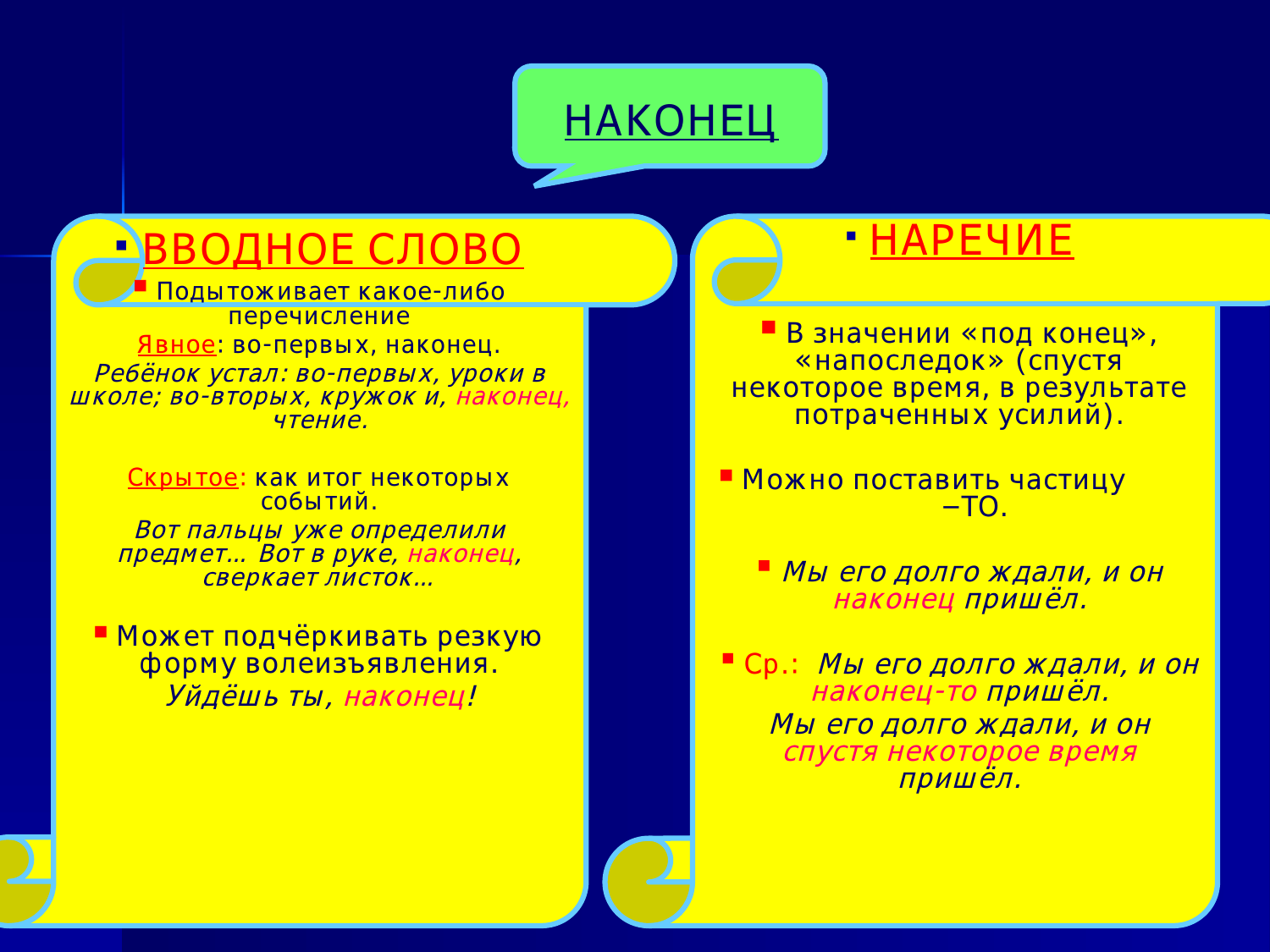

# НАКОНЕЦ

  НАРЕЧИЕ

 В значении «под конец», «напоследок» (спустя некоторое время, в результате потраченных усилий).

 Можно поставить частицу              –ТО.

 Мы его долго ждали, и он наконец пришёл.

 Ср.:  Мы его долго ждали, и он наконец-то пришёл.
Мы его долго ждали, и он спустя некоторое время пришёл.

   ВВОДНОЕ СЛОВО
 Подытоживает какое-либо перечисление
Явное: во-первых, наконец.
Ребёнок устал: во-первых, уроки в школе; во-вторых, кружок и, наконец, чтение.

Скрытое: как итог некоторых событий.
Вот пальцы уже определили предмет… Вот в руке, наконец, сверкает листок…

 Может подчёркивать резкую форму волеизъявления.
Уйдёшь ты, наконец!